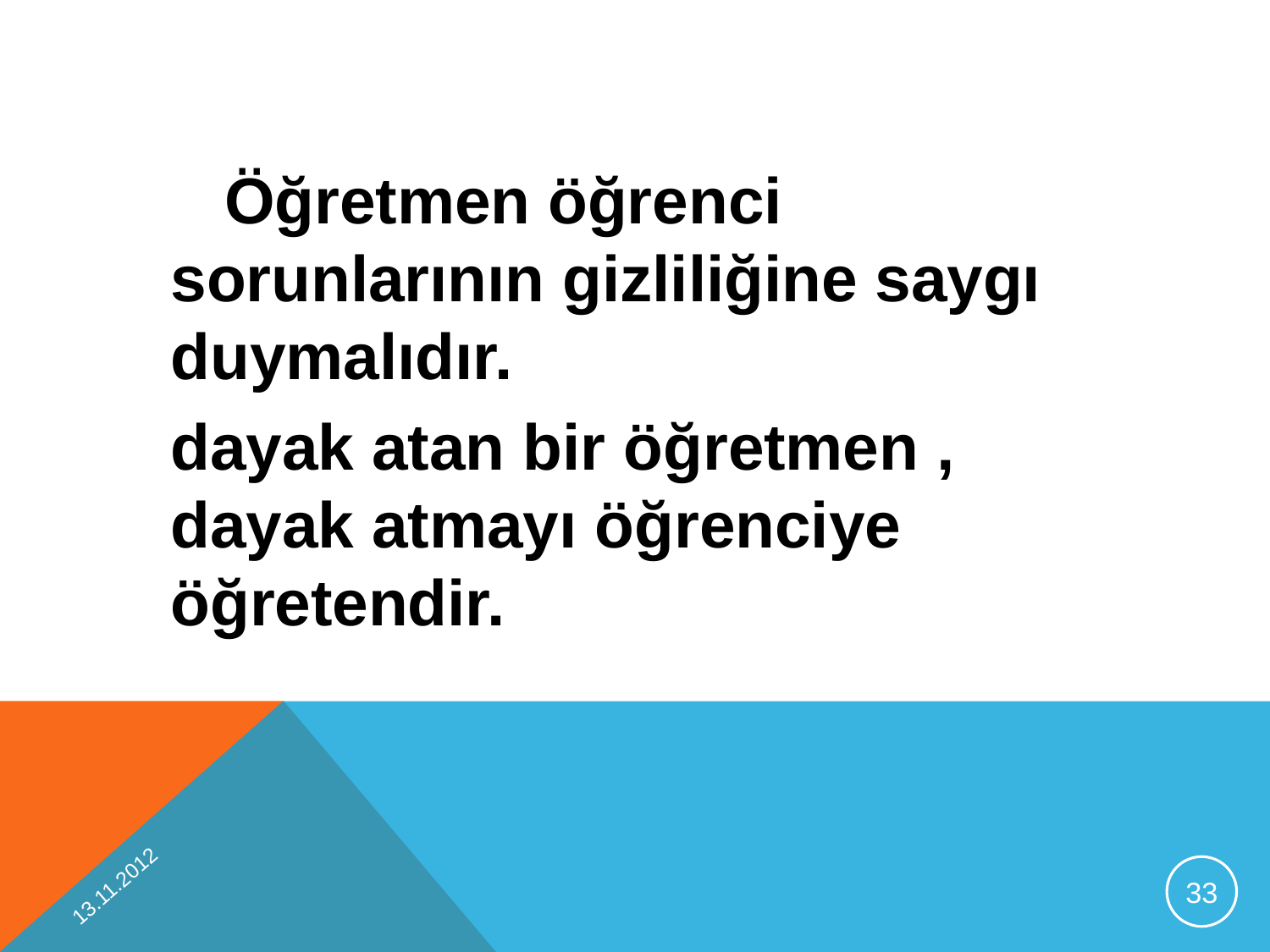

Öğretmen öğrenci sorunlarının gizliliğine saygı duymalıdır.
	dayak atan bir öğretmen , dayak atmayı öğrenciye öğretendir.
13.11.2012
33